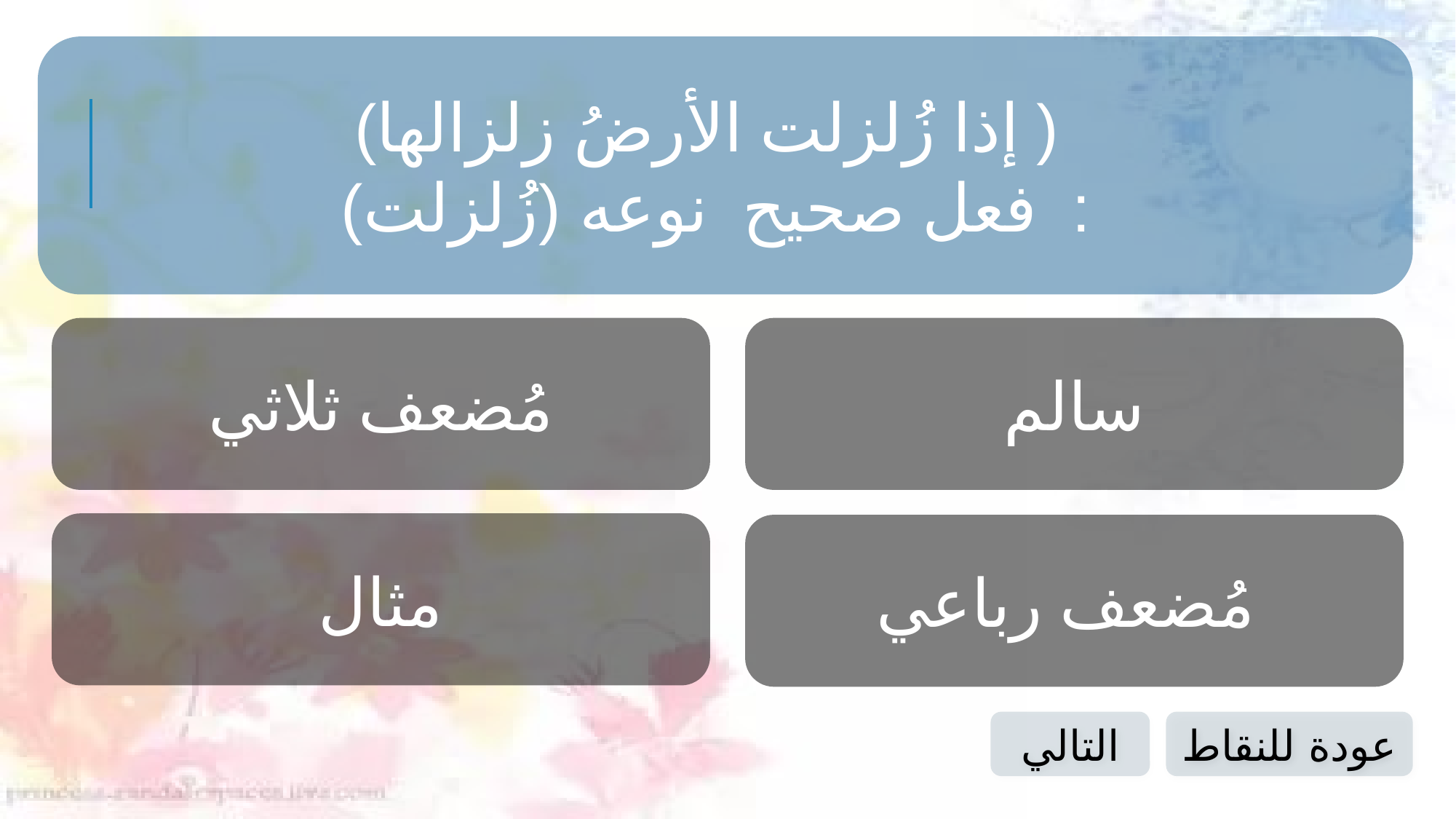

(إذا زُلزلت الأرضُ زلزالها )
(زُلزلت) فعل صحيح  نوعه  :
مُضعف ثلاثي
سالم
مثال
مُضعف رباعي
التالي
عودة للنقاط